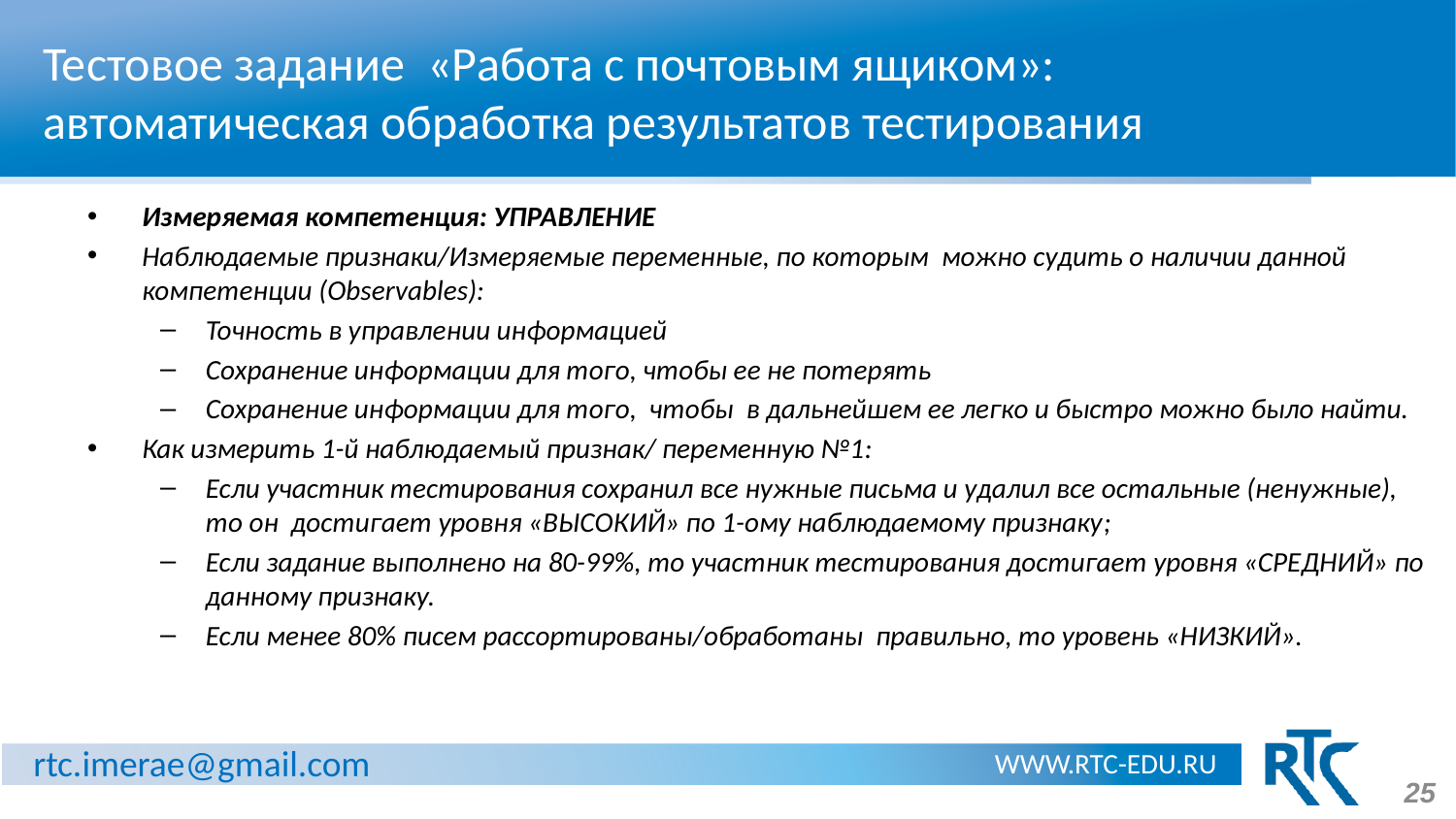

# Тестовое задание  «Работа с почтовым ящиком»: автоматическая обработка результатов тестирования
Измеряемая компетенция: УПРАВЛЕНИЕ
Наблюдаемые признаки/Измеряемые переменные, по которым  можно судить о наличии данной компетенции (Observables):
Точность в управлении информацией
Сохранение информации для того, чтобы ее не потерять
Сохранение информации для того,  чтобы  в дальнейшем ее легко и быстро можно было найти.
Как измерить 1-й наблюдаемый признак/ переменную №1:
Если участник тестирования сохранил все нужные письма и удалил все остальные (ненужные), то он  достигает уровня «ВЫСОКИЙ» по 1-ому наблюдаемому признаку;
Если задание выполнено на 80-99%, то участник тестирования достигает уровня «СРЕДНИЙ» по данному признаку.
Если менее 80% писем рассортированы/обработаны  правильно, то уровень «НИЗКИЙ».
25